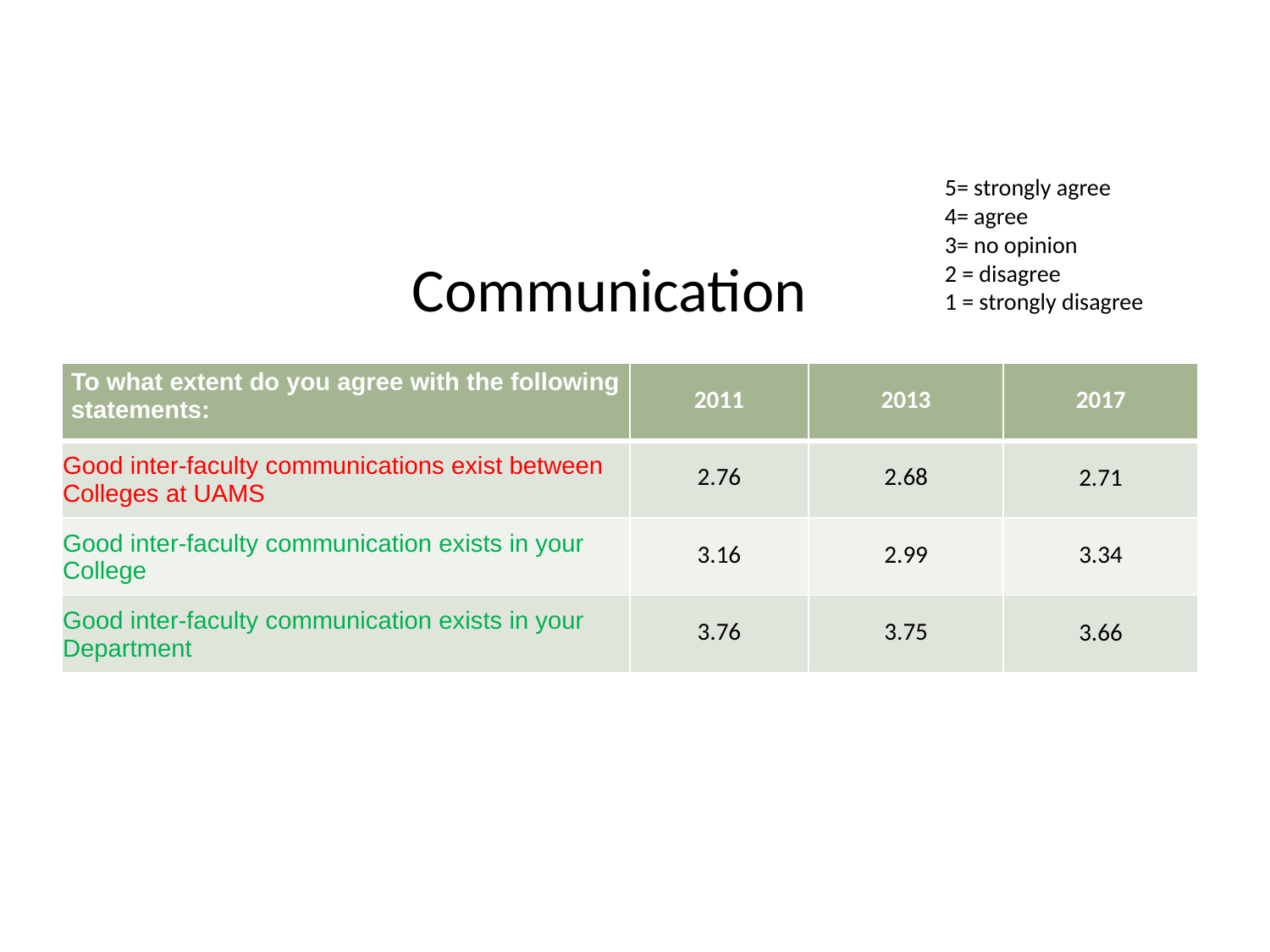

5= strongly agree
4= agree
3= no opinion
2 = disagree
1 = strongly disagree
# Communication
| To what extent do you agree with the following statements: | 2011 | 2013 | 2017 |
| --- | --- | --- | --- |
| Good inter-faculty communications exist between Colleges at UAMS | 2.76 | 2.68 | 2.71 |
| Good inter-faculty communication exists in your College | 3.16 | 2.99 | 3.34 |
| Good inter-faculty communication exists in your Department | 3.76 | 3.75 | 3.66 |